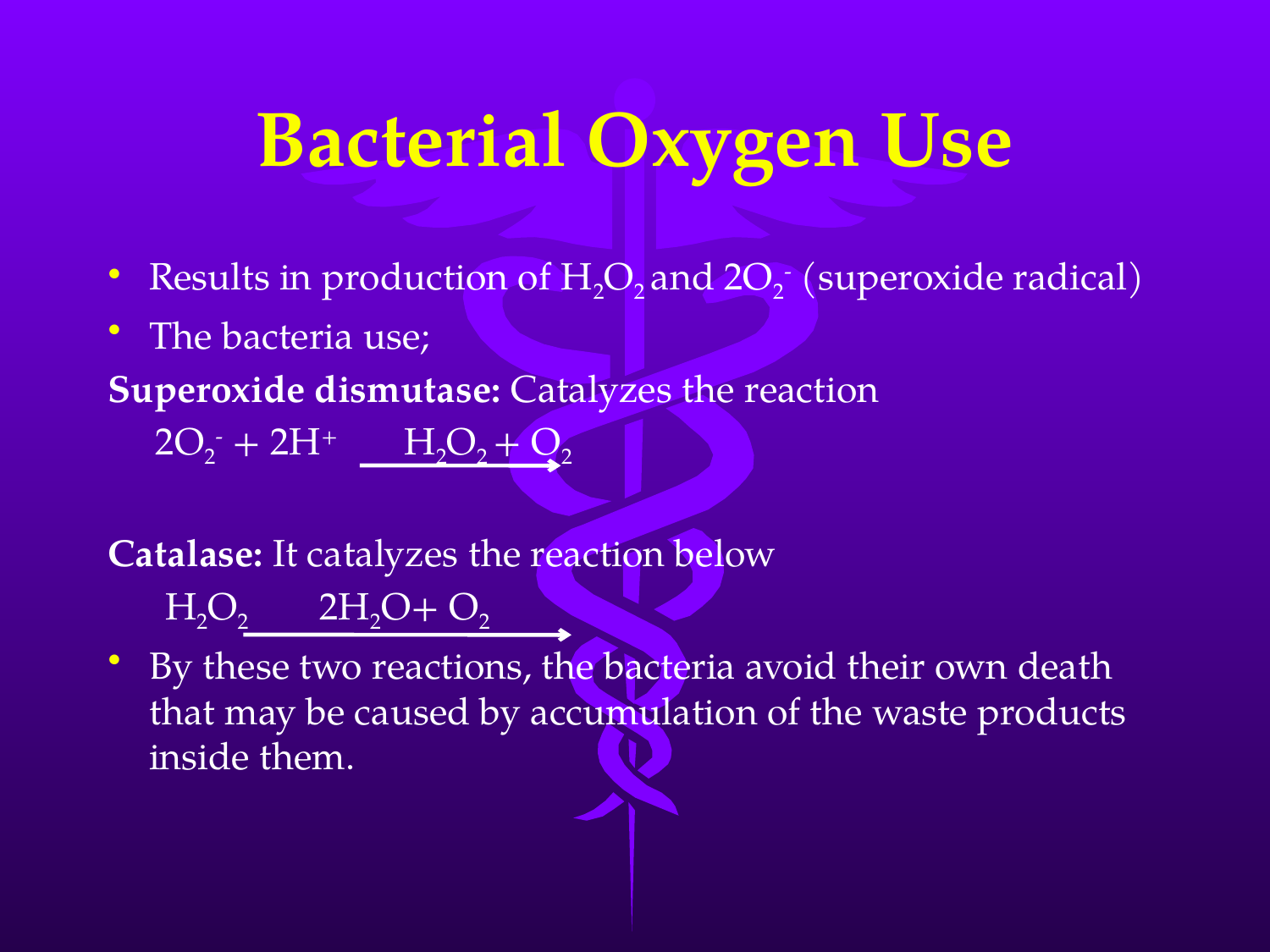

# Bacterial Oxygen Use
Results in production of H2O2 and 2O2- (superoxide radical)
The bacteria use;
Superoxide dismutase: Catalyzes the reaction
     2O2- + 2H+			H2O2 + O2

Catalase: It catalyzes the reaction below
      H2O2 			2H2O+ O2
By these two reactions, the bacteria avoid their own death that may be caused by accumulation of the waste products inside them.